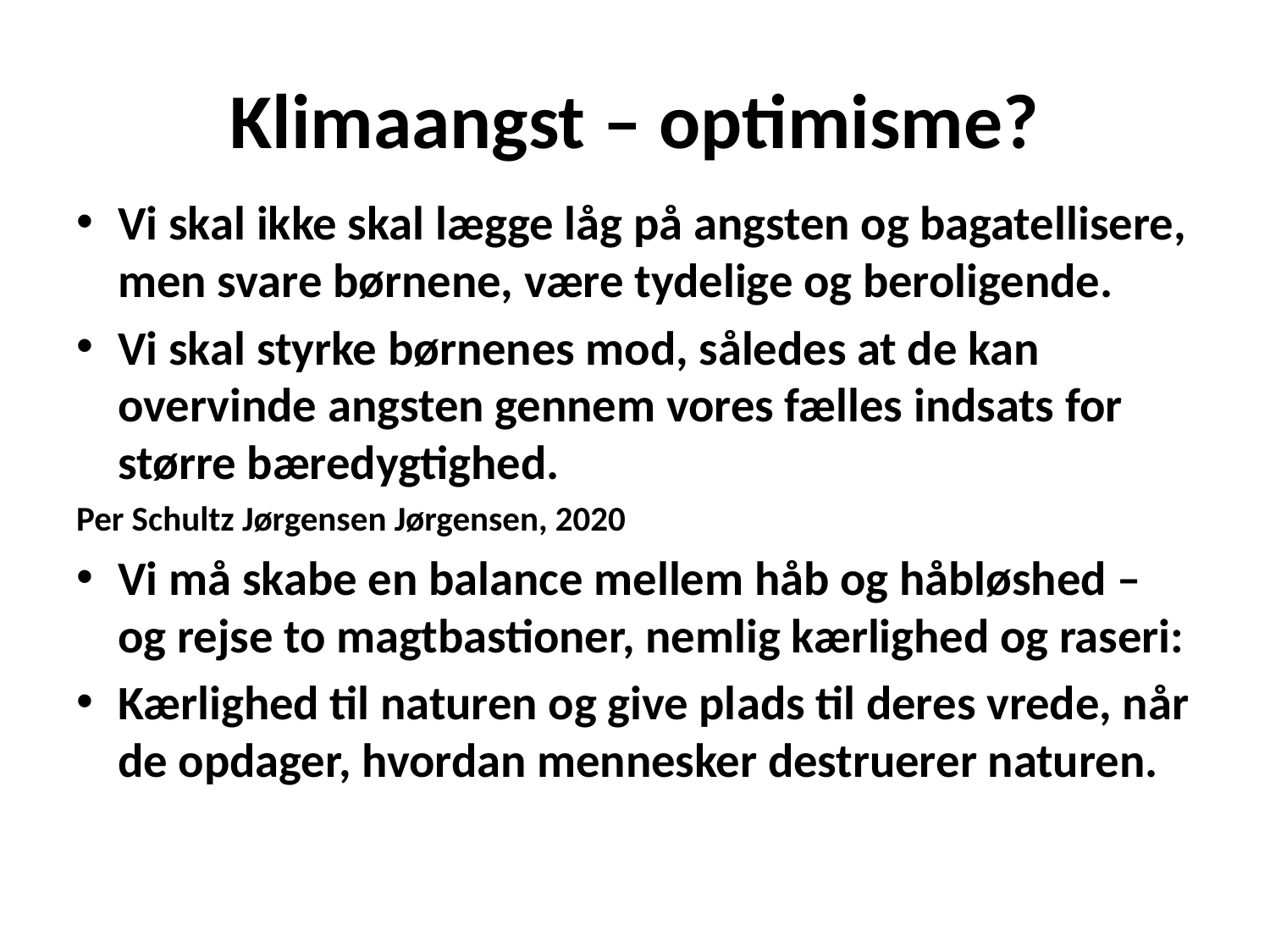

# Klimaangst – optimisme?
Vi skal ikke skal lægge låg på angsten og bagatellisere, men svare børnene, være tydelige og beroligende.
Vi skal styrke børnenes mod, således at de kan overvinde angsten gennem vores fælles indsats for større bæredygtighed.
Per Schultz Jørgensen Jørgensen, 2020
Vi må skabe en balance mellem håb og håbløshed – og rejse to magtbastioner, nemlig kærlighed og raseri:
Kærlighed til naturen og give plads til deres vrede, når de opdager, hvordan mennesker destruerer naturen.